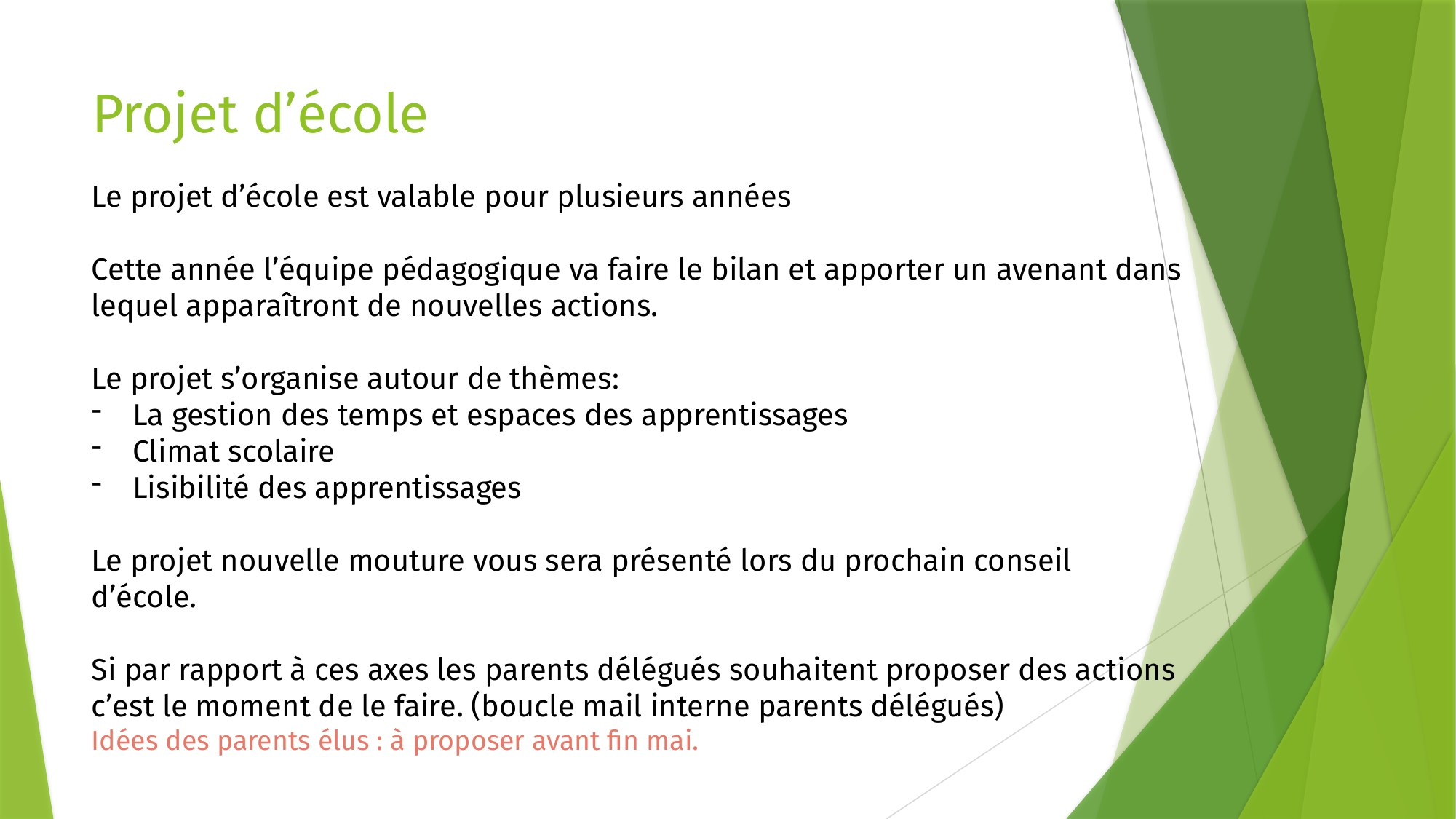

# Projet d’école
Le projet d’école est valable pour plusieurs années

Cette année l’équipe pédagogique va faire le bilan et apporter un avenant dans lequel apparaîtront de nouvelles actions.

Le projet s’organise autour de thèmes:
La gestion des temps et espaces des apprentissages
Climat scolaire
Lisibilité des apprentissages

Le projet nouvelle mouture vous sera présenté lors du prochain conseil d’école.

Si par rapport à ces axes les parents délégués souhaitent proposer des actions c’est le moment de le faire. (boucle mail interne parents délégués)
Idées des parents élus : à proposer avant fin mai.